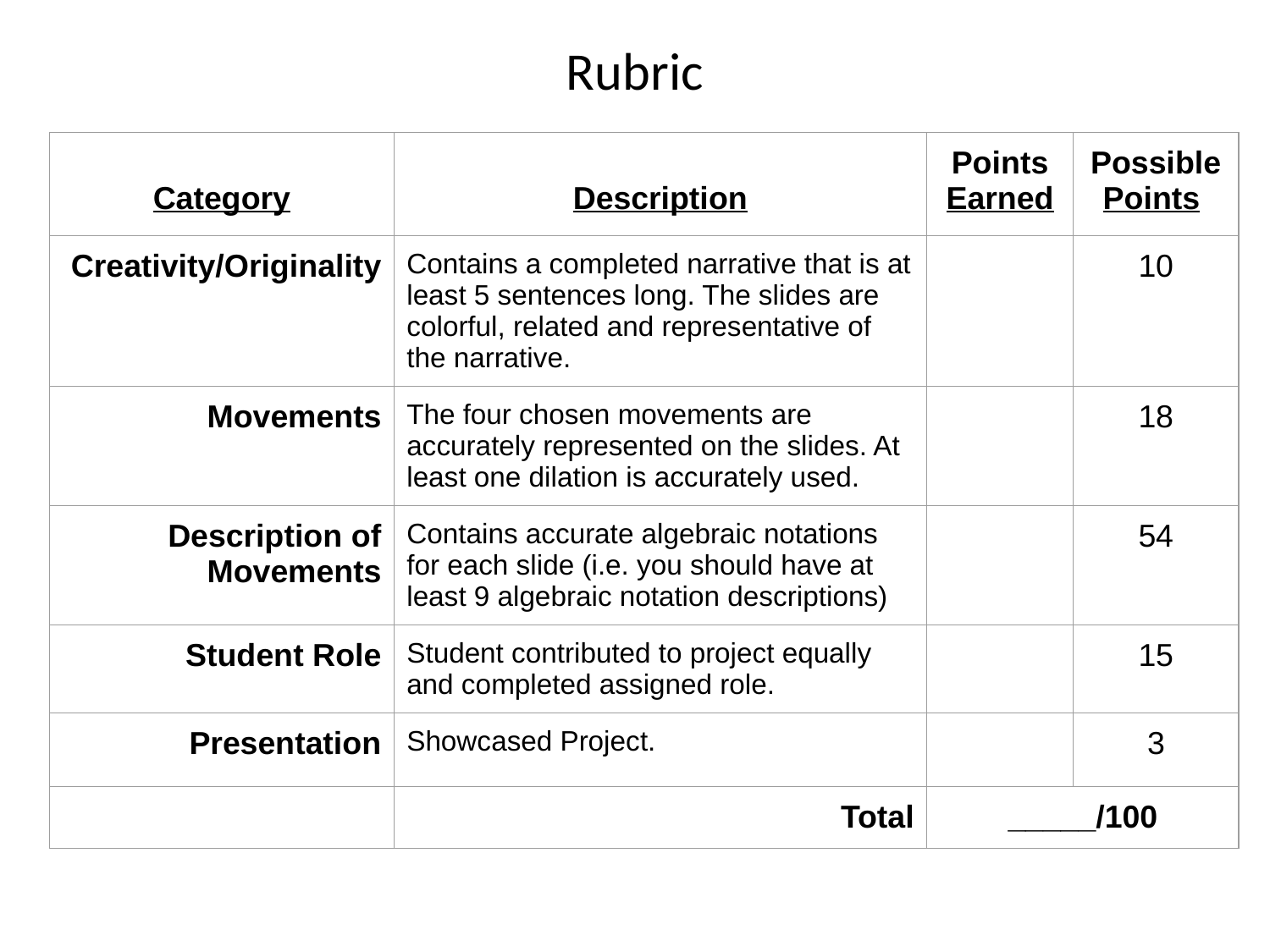

# Rubric
| Category | Description | Points Earned | Possible Points |
| --- | --- | --- | --- |
| Creativity/Originality | Contains a completed narrative that is at least 5 sentences long. The slides are colorful, related and representative of the narrative. |  | 10 |
| Movements | The four chosen movements are accurately represented on the slides. At least one dilation is accurately used. |  | 18 |
| Description of Movements | Contains accurate algebraic notations for each slide (i.e. you should have at least 9 algebraic notation descriptions) |  | 54 |
| Student Role | Student contributed to project equally and completed assigned role. |  | 15 |
| Presentation | Showcased Project. |  | 3 |
|  | Total | \_\_\_\_\_/100 |  |